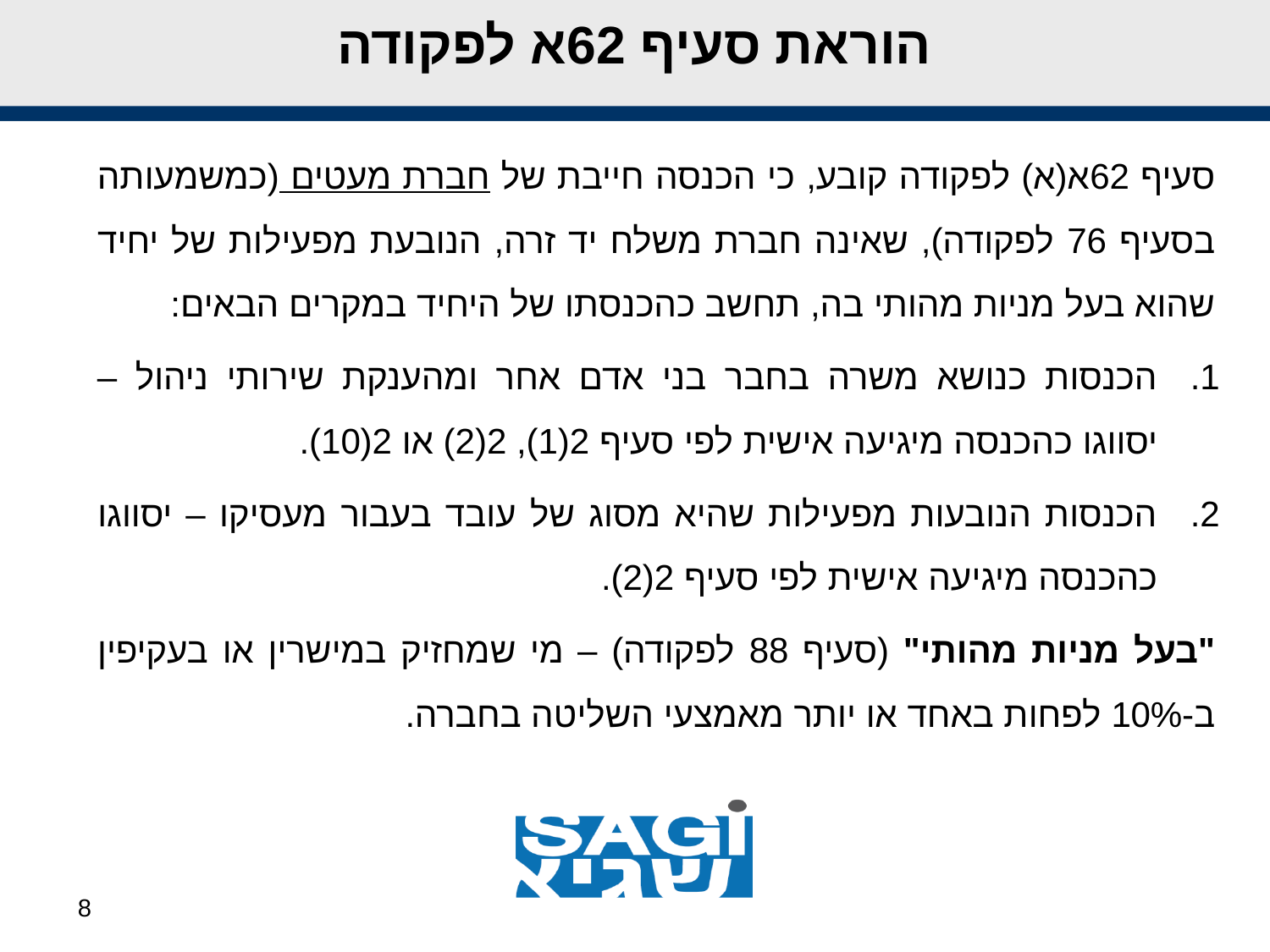

# הוראת סעיף 62א לפקודה
סעיף 62א(א) לפקודה קובע, כי הכנסה חייבת של חברת מעטים (כמשמעותה בסעיף 76 לפקודה), שאינה חברת משלח יד זרה, הנובעת מפעילות של יחיד שהוא בעל מניות מהותי בה, תחשב כהכנסתו של היחיד במקרים הבאים:
הכנסות כנושא משרה בחבר בני אדם אחר ומהענקת שירותי ניהול – יסווגו כהכנסה מיגיעה אישית לפי סעיף 2(1), 2(2) או 2(10).
הכנסות הנובעות מפעילות שהיא מסוג של עובד בעבור מעסיקו – יסווגו כהכנסה מיגיעה אישית לפי סעיף 2(2).
"בעל מניות מהותי" (סעיף 88 לפקודה) – מי שמחזיק במישרין או בעקיפין ב-10% לפחות באחד או יותר מאמצעי השליטה בחברה.
8